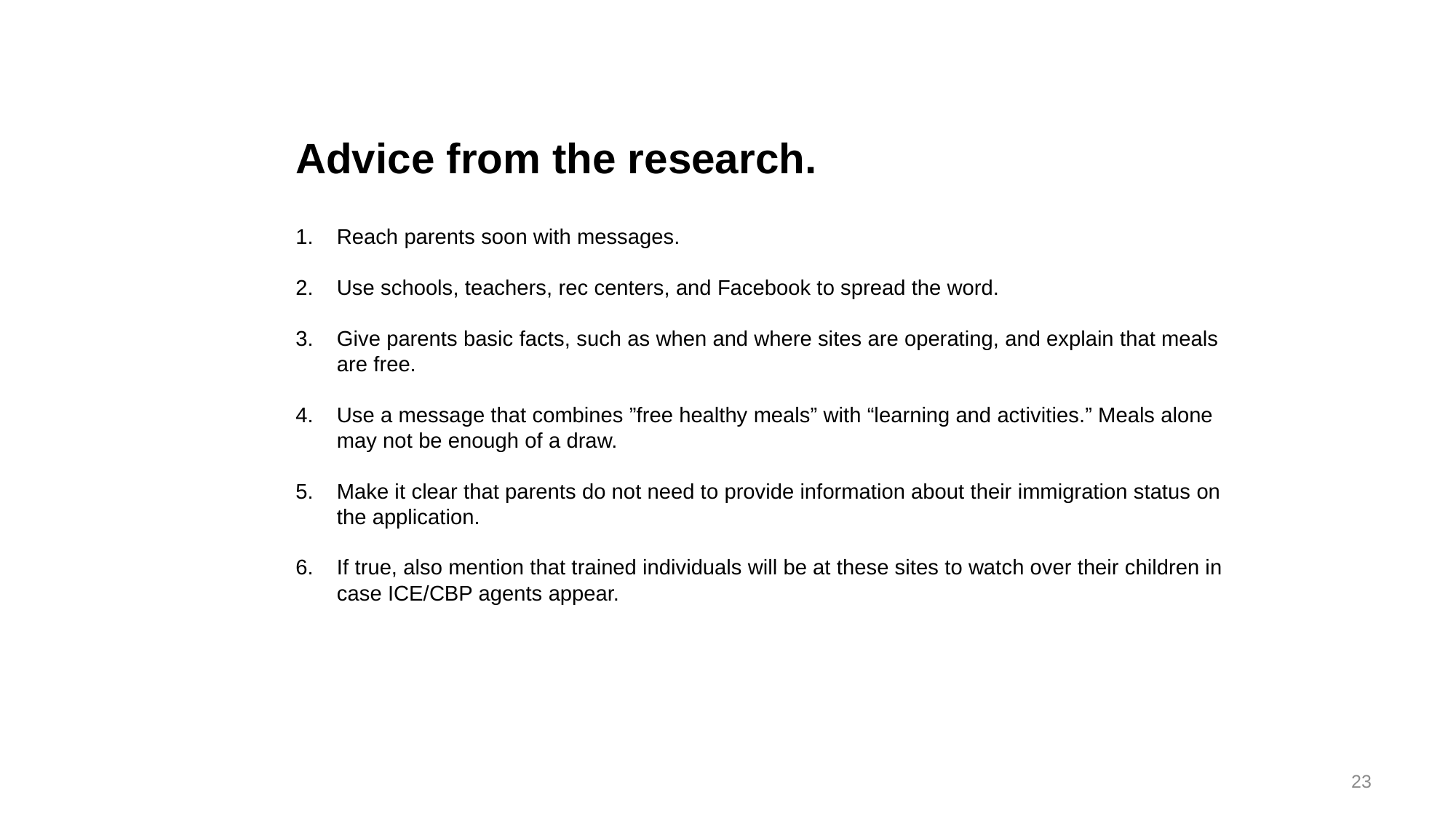

Advice from the research.

Reach parents soon with messages.
Use schools, teachers, rec centers, and Facebook to spread the word.

Give parents basic facts, such as when and where sites are operating, and explain that meals are free.
Use a message that combines ”free healthy meals” with “learning and activities.” Meals alone may not be enough of a draw.

Make it clear that parents do not need to provide information about their immigration status on the application.
If true, also mention that trained individuals will be at these sites to watch over their children in case ICE/CBP agents appear.

23